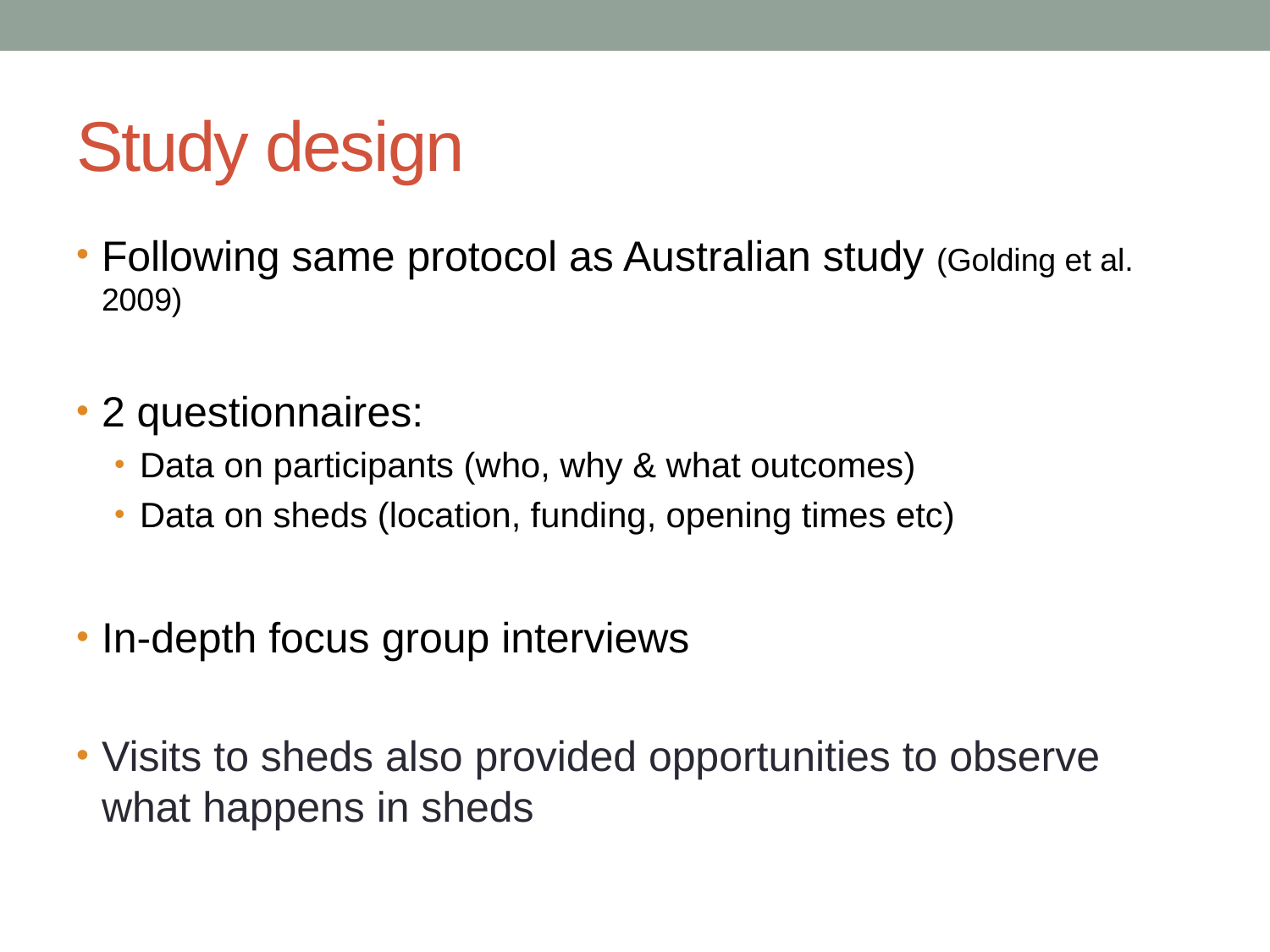

# Study design
Following same protocol as Australian study (Golding et al. 2009)

2 questionnaires:
Data on participants (who, why & what outcomes)
Data on sheds (location, funding, opening times etc)

In-depth focus group interviews

Visits to sheds also provided opportunities to observe what happens in sheds